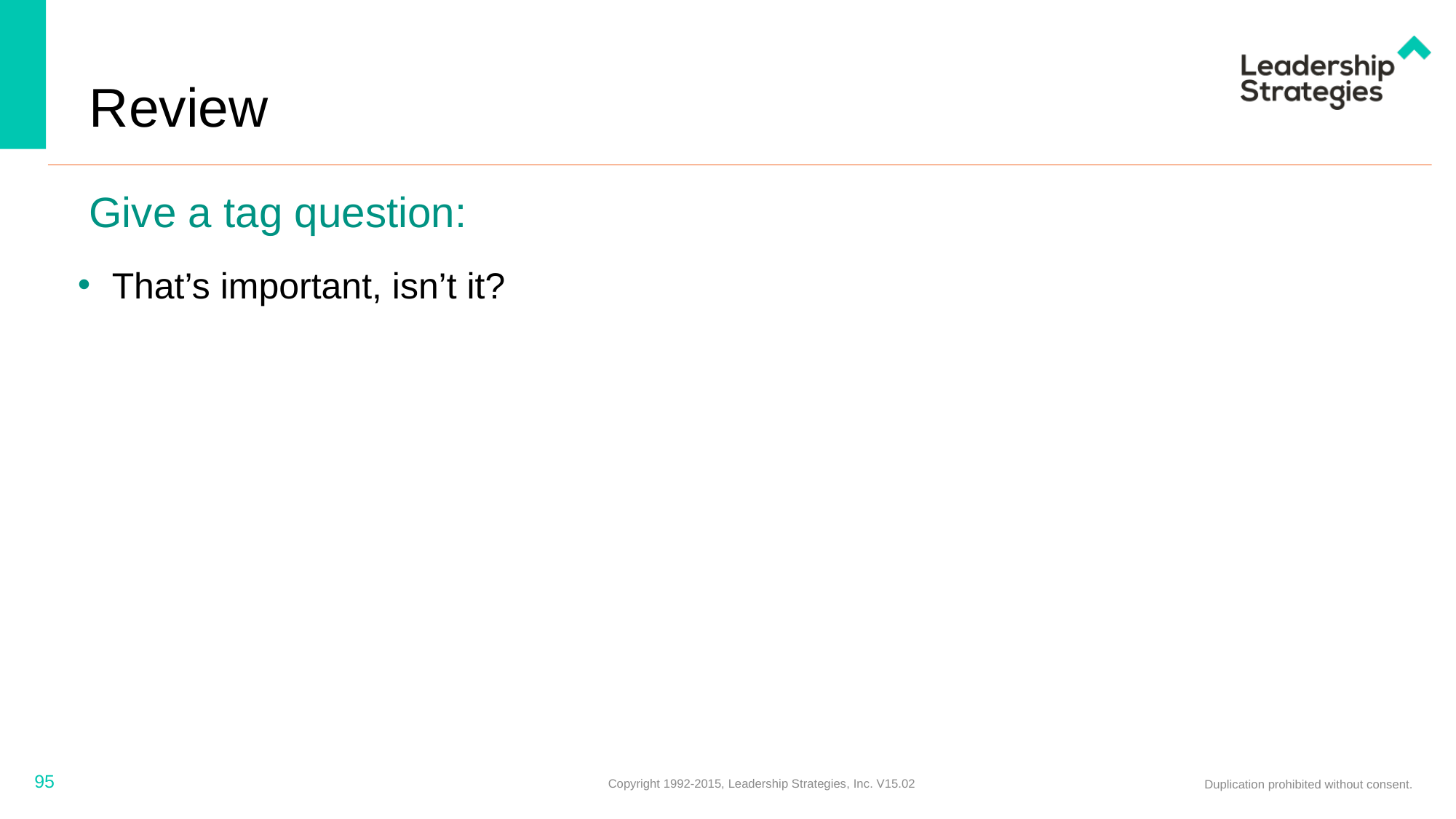

# Review
Give a tag question:
That’s important, isn’t it?
95
Copyright 1992-2015, Leadership Strategies, Inc. V15.02